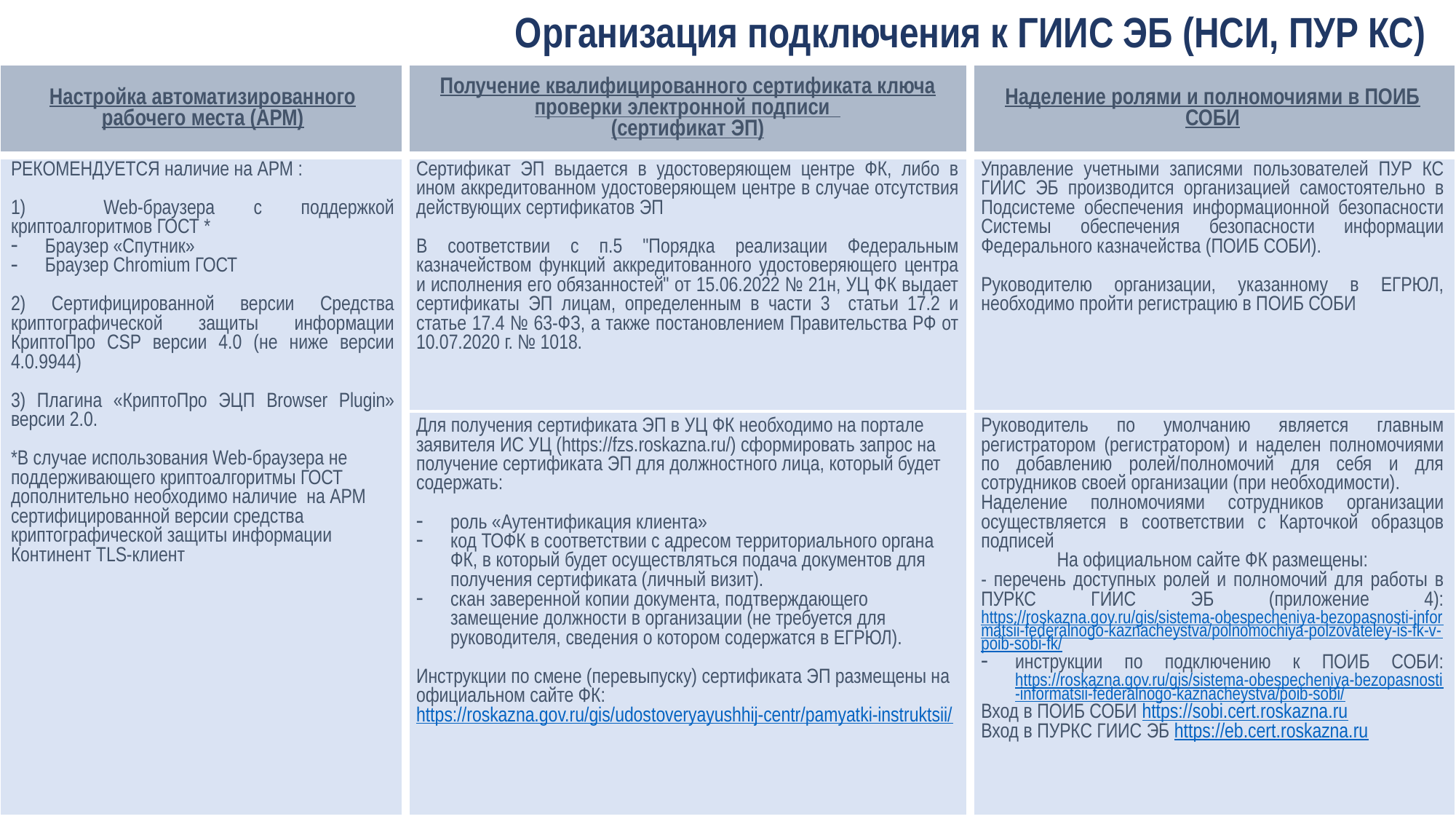

Организация подключения к ГИИС ЭБ (НСИ, ПУР КС)
| Настройка автоматизированного рабочего места (АРМ) | Получение квалифицированного сертификата ключа проверки электронной подписи (сертификат ЭП) | Наделение ролями и полномочиями в ПОИБ СОБИ |
| --- | --- | --- |
| РЕКОМЕНДУЕТСЯ наличие на АРМ : 1) Web-браузера с поддержкой криптоалгоритмов ГОСТ \* Браузер «Спутник» Браузер Chromium ГОСТ 2) Сертифицированной версии Средства криптографической защиты информации КриптоПро CSP версии 4.0 (не ниже версии 4.0.9944) 3) Плагина «КриптоПро ЭЦП Browser Plugin» версии 2.0. \*В случае использования Web-браузера не поддерживающего криптоалгоритмы ГОСТ дополнительно необходимо наличие на АРМ сертифицированной версии средства криптографической защиты информации Континент TLS-клиент | Сертификат ЭП выдается в удостоверяющем центре ФК, либо в ином аккредитованном удостоверяющем центре в случае отсутствия действующих сертификатов ЭП В соответствии с п.5 "Порядка реализации Федеральным казначейством функций аккредитованного удостоверяющего центра и исполнения его обязанностей" от 15.06.2022 № 21н, УЦ ФК выдает сертификаты ЭП лицам, определенным в части 3 статьи 17.2 и статье 17.4 № 63-ФЗ, а также постановлением Правительства РФ от 10.07.2020 г. № 1018. | Управление учетными записями пользователей ПУР КС ГИИС ЭБ производится организацией самостоятельно в Подсистеме обеспечения информационной безопасности Системы обеспечения безопасности информации Федерального казначейства (ПОИБ СОБИ). Руководителю организации, указанному в ЕГРЮЛ, необходимо пройти регистрацию в ПОИБ СОБИ |
|  | Для получения сертификата ЭП в УЦ ФК необходимо на портале заявителя ИС УЦ (https://fzs.roskazna.ru/) сформировать запрос на получение сертификата ЭП для должностного лица, который будет содержать: роль «Аутентификация клиента» код ТОФК в соответствии с адресом территориального органа ФК, в который будет осуществляться подача документов для получения сертификата (личный визит). скан заверенной копии документа, подтверждающего замещение должности в организации (не требуется для руководителя, сведения о котором содержатся в ЕГРЮЛ). Инструкции по смене (перевыпуску) сертификата ЭП размещены на официальном сайте ФК: https://roskazna.gov.ru/gis/udostoveryayushhij-centr/pamyatki-instruktsii/ | Руководитель по умолчанию является главным регистратором (регистратором) и наделен полномочиями по добавлению ролей/полномочий для себя и для сотрудников своей организации (при необходимости). Наделение полномочиями сотрудников организации осуществляется в соответствии с Карточкой образцов подписей На официальном сайте ФК размещены: - перечень доступных ролей и полномочий для работы в ПУРКС ГИИС ЭБ (приложение 4): https://roskazna.gov.ru/gis/sistema-obespecheniya-bezopasnosti-informatsii-federalnogo-kaznacheystva/polnomochiya-polzovateley-is-fk-v-poib-sobi-fk/ инструкции по подключению к ПОИБ СОБИ: https://roskazna.gov.ru/gis/sistema-obespecheniya-bezopasnosti-informatsii-federalnogo-kaznacheystva/poib-sobi/ Вход в ПОИБ СОБИ https://sobi.cert.roskazna.ru Вход в ПУРКС ГИИС ЭБ https://eb.cert.roskazna.ru |